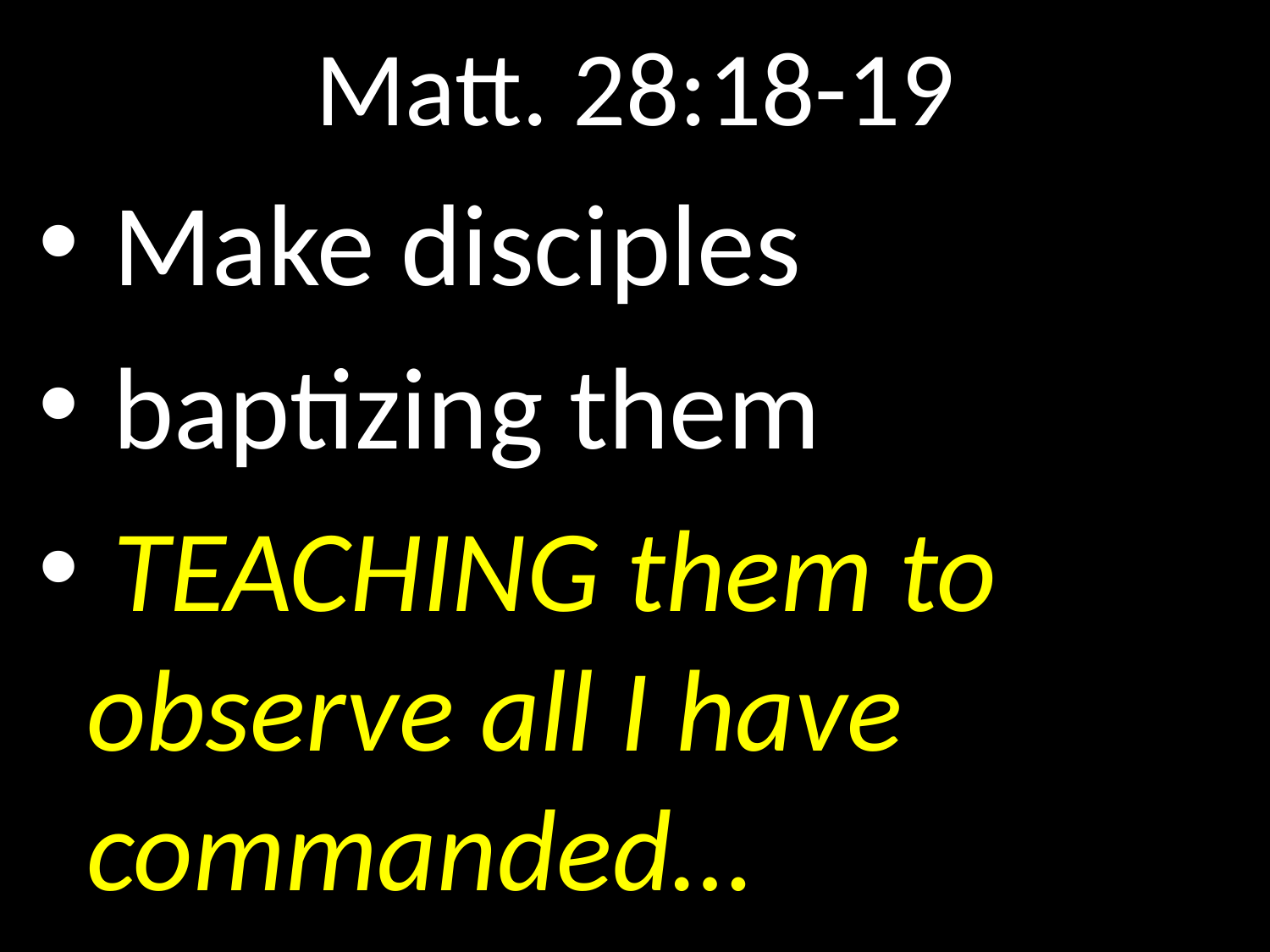

# Matt. 28:18-19
 Make disciples
 baptizing them
 TEACHING them to observe all I have commanded…